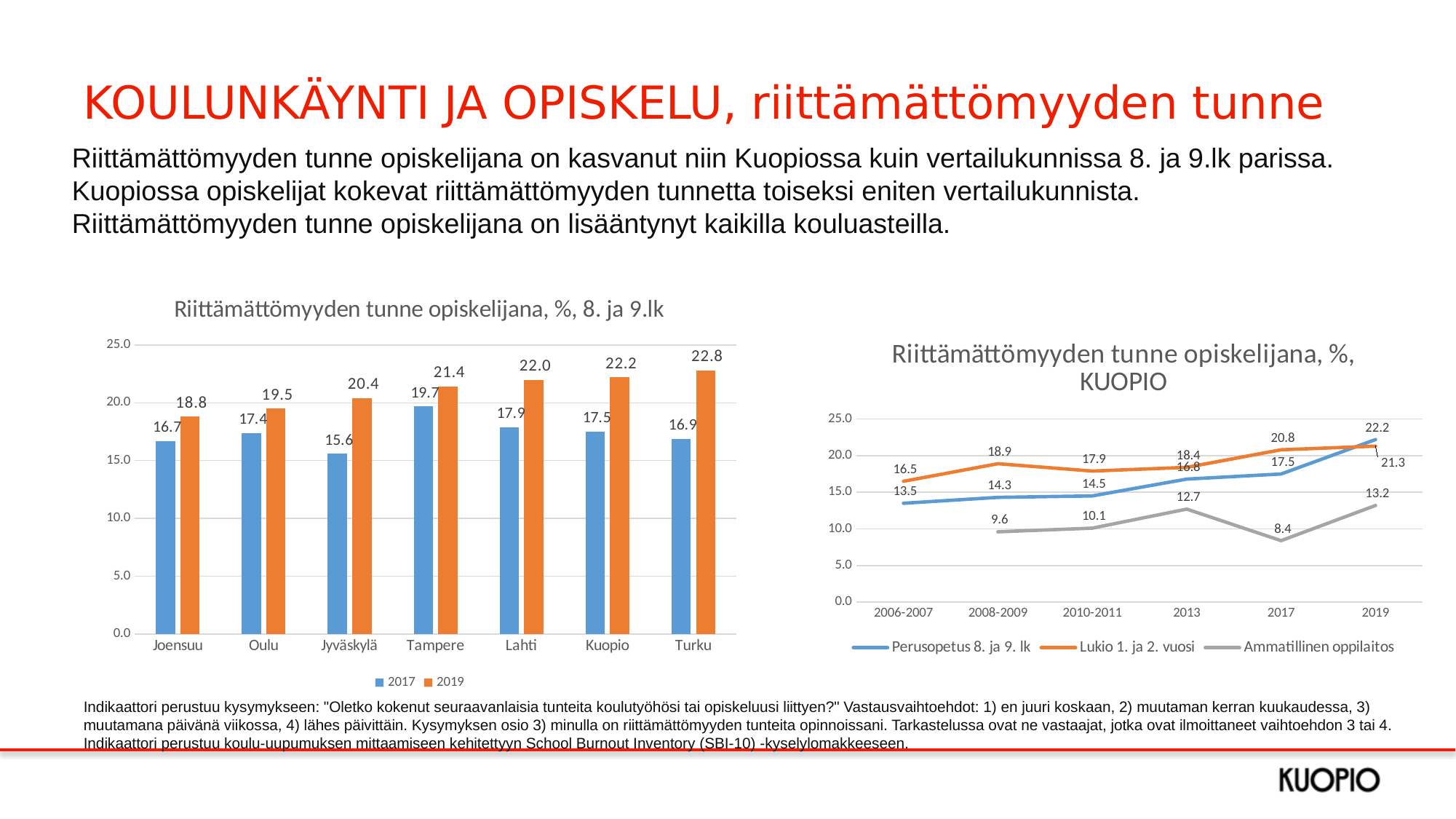

# KOULUNKÄYNTI JA OPISKELU, riittämättömyyden tunne
Riittämättömyyden tunne opiskelijana on kasvanut niin Kuopiossa kuin vertailukunnissa 8. ja 9.lk parissa. Kuopiossa opiskelijat kokevat riittämättömyyden tunnetta toiseksi eniten vertailukunnista. Riittämättömyyden tunne opiskelijana on lisääntynyt kaikilla kouluasteilla.

### Chart: Riittämättömyyden tunne opiskelijana, %, 8. ja 9.lk

| Category | 2017 | 2019 |
|---|---|---|
| Joensuu | 16.7 | 18.8 |
| Oulu | 17.4 | 19.5 |
| Jyväskylä | 15.6 | 20.4 |
| Tampere | 19.7 | 21.4 |
| Lahti | 17.9 | 22.0 |
| Kuopio | 17.5 | 22.2 |
| Turku | 16.9 | 22.8 |

### Chart: Riittämättömyyden tunne opiskelijana, %, KUOPIO

| Category | Perusopetus 8. ja 9. lk | Lukio 1. ja 2. vuosi | Ammatillinen oppilaitos |
|---|---|---|---|
| 2006-2007 | 13.5 | 16.5 | None |
| 2008-2009 | 14.3 | 18.9 | 9.6 |
| 2010-2011 | 14.5 | 17.9 | 10.1 |
| 2013 | 16.8 | 18.4 | 12.7 |
| 2017 | 17.5 | 20.8 | 8.4 |
| 2019 | 22.2 | 21.3 | 13.2 |
Indikaattori perustuu kysymykseen: "Oletko kokenut seuraavanlaisia tunteita koulutyöhösi tai opiskeluusi liittyen?" Vastausvaihtoehdot: 1) en juuri koskaan, 2) muutaman kerran kuukaudessa, 3) muutamana päivänä viikossa, 4) lähes päivittäin. Kysymyksen osio 3) minulla on riittämättömyyden tunteita opinnoissani. Tarkastelussa ovat ne vastaajat, jotka ovat ilmoittaneet vaihtoehdon 3 tai 4. Indikaattori perustuu koulu-uupumuksen mittaamiseen kehitettyyn School Burnout Inventory (SBI-10) -kyselylomakkeeseen.